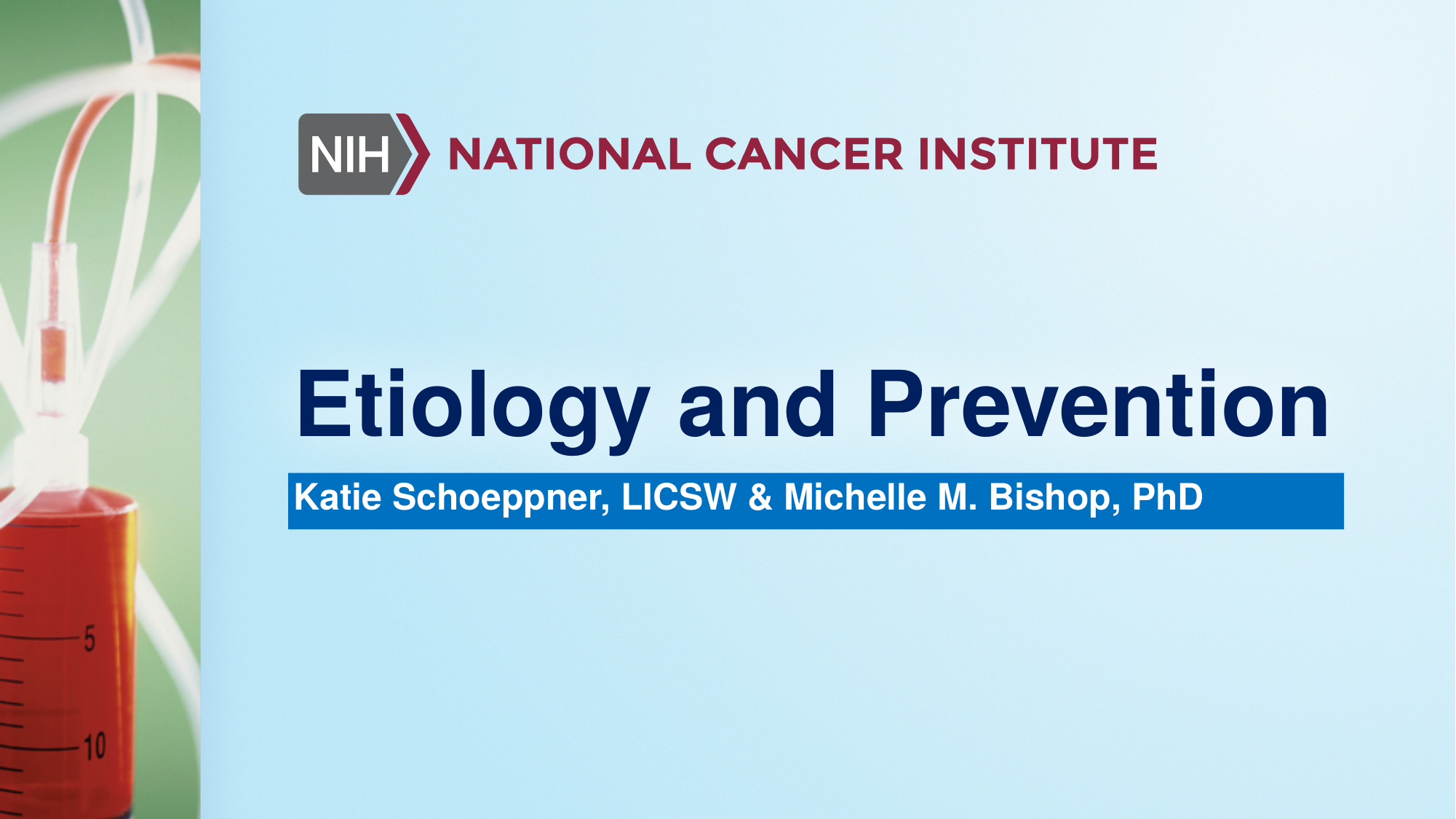

# Etiology and Prevention
Katie Schoeppner, LICSW & Michelle M. Bishop, PhD